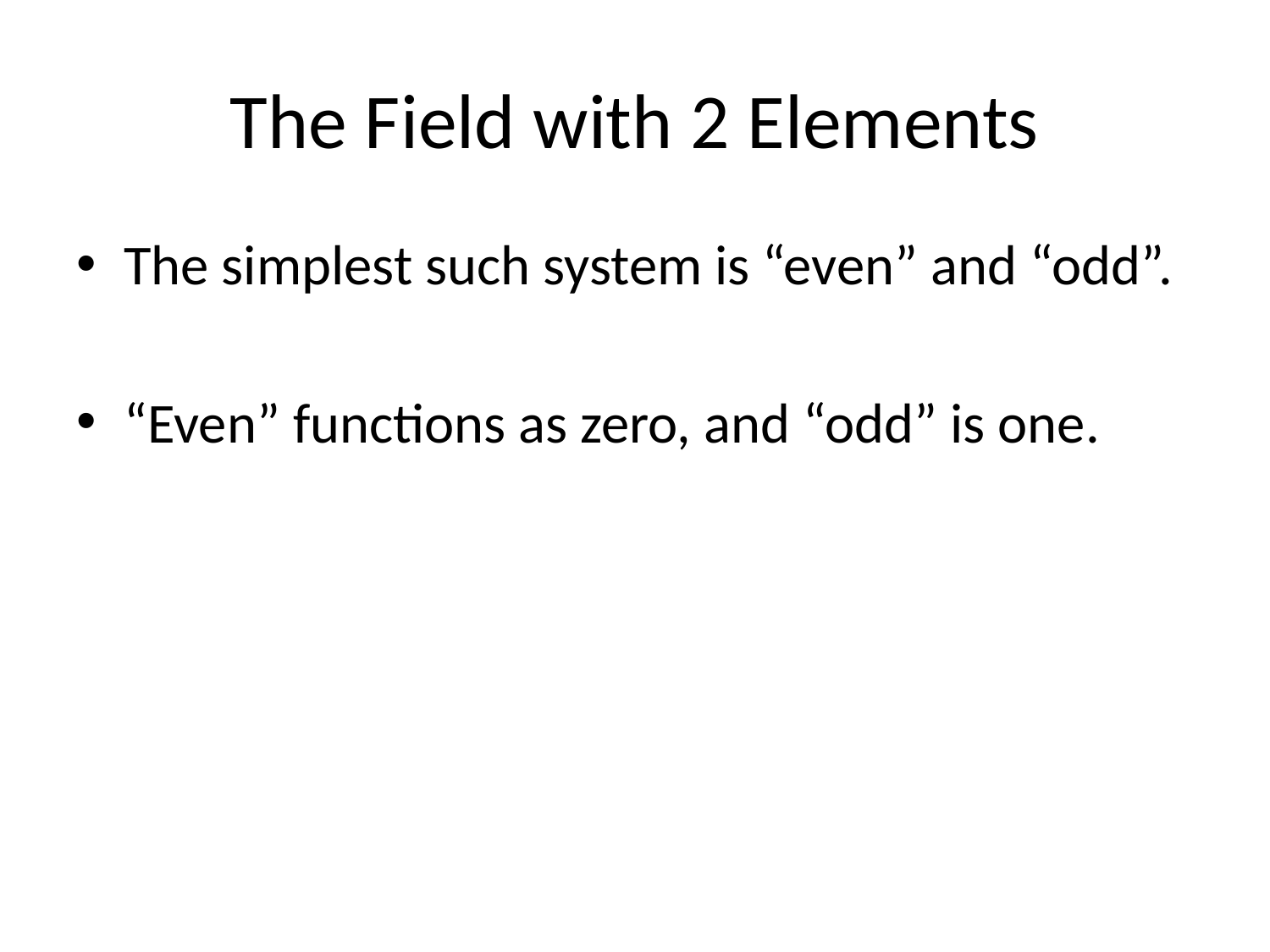

# The Field with 2 Elements
The simplest such system is “even” and “odd”.

“Even” functions as zero, and “odd” is one.